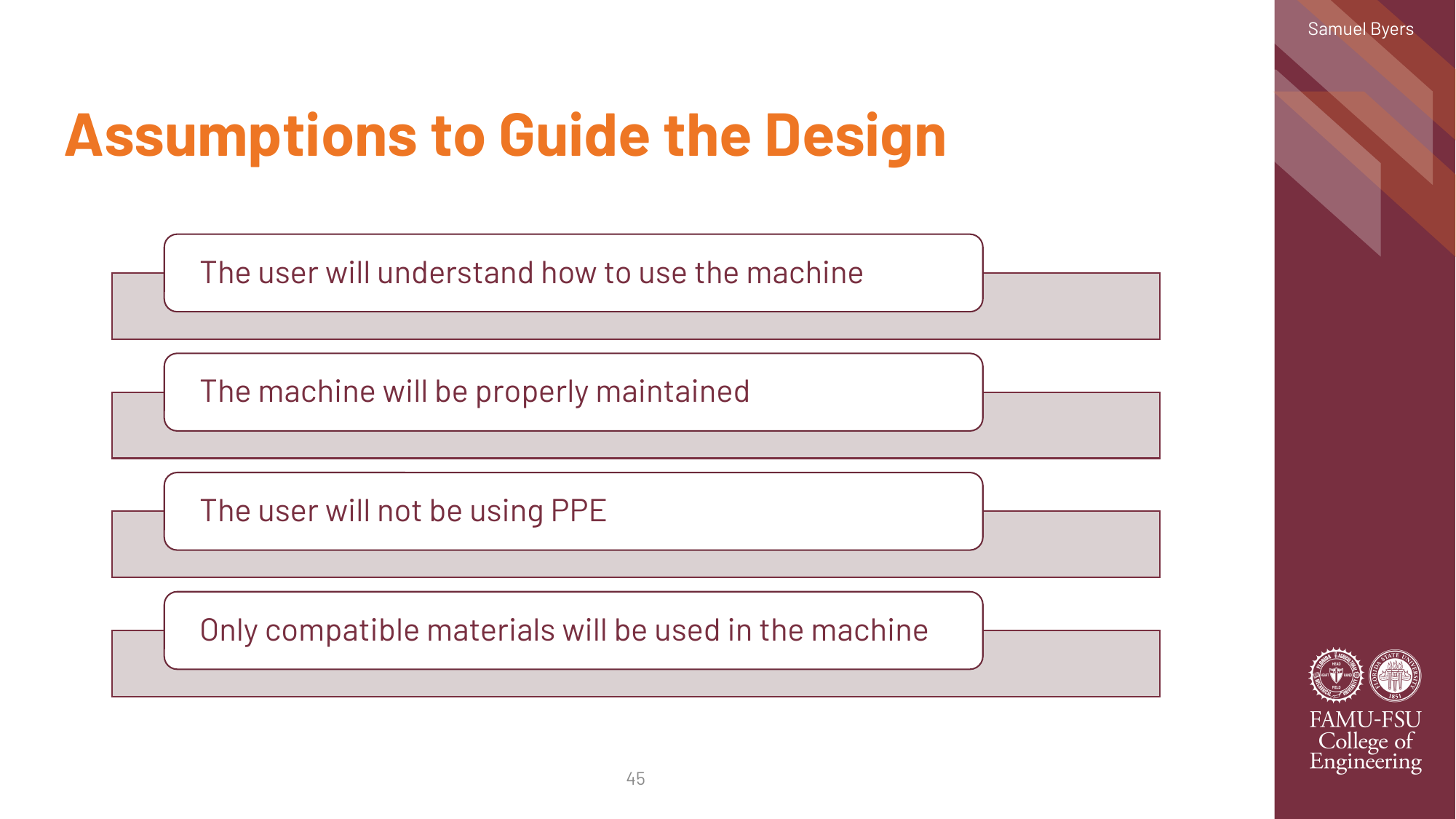

Samuel Byers

# Assumptions to Guide the Design
The user will understand how to use the machine
The machine will be properly maintained
The user will not be using PPE
Only compatible materials will be used in the machine
45